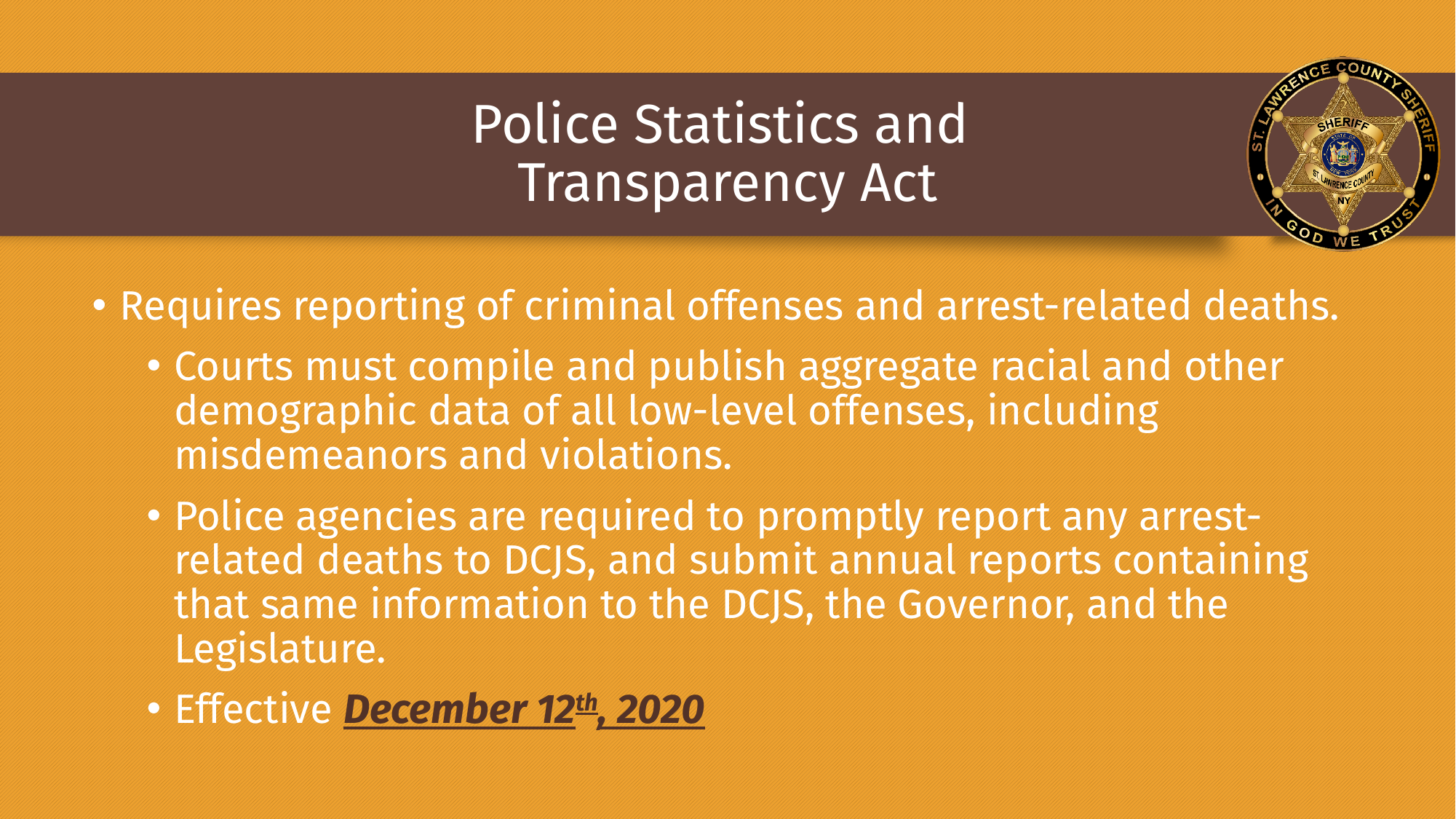

# Police Statistics and Transparency Act
Requires reporting of criminal offenses and arrest-related deaths.
Courts must compile and publish aggregate racial and other demographic data of all low-level offenses, including misdemeanors and violations.
Police agencies are required to promptly report any arrest-related deaths to DCJS, and submit annual reports containing that same information to the DCJS, the Governor, and the Legislature.
Effective December 12th, 2020